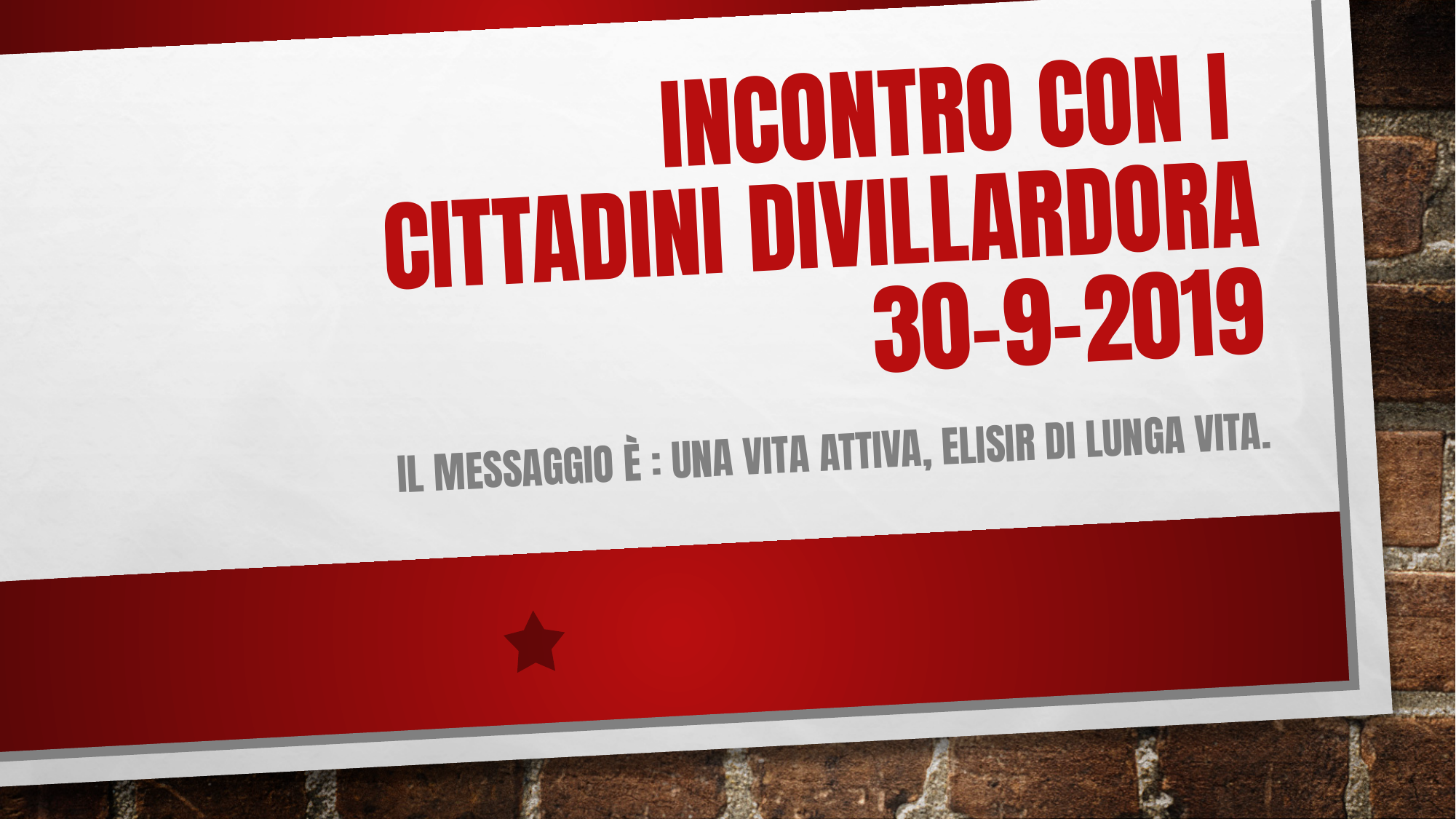

# Incontro con i cittadini diVILLARDORA 30-9-2019
Il messaggio è : una vita attiva, elisir di lunga vita.